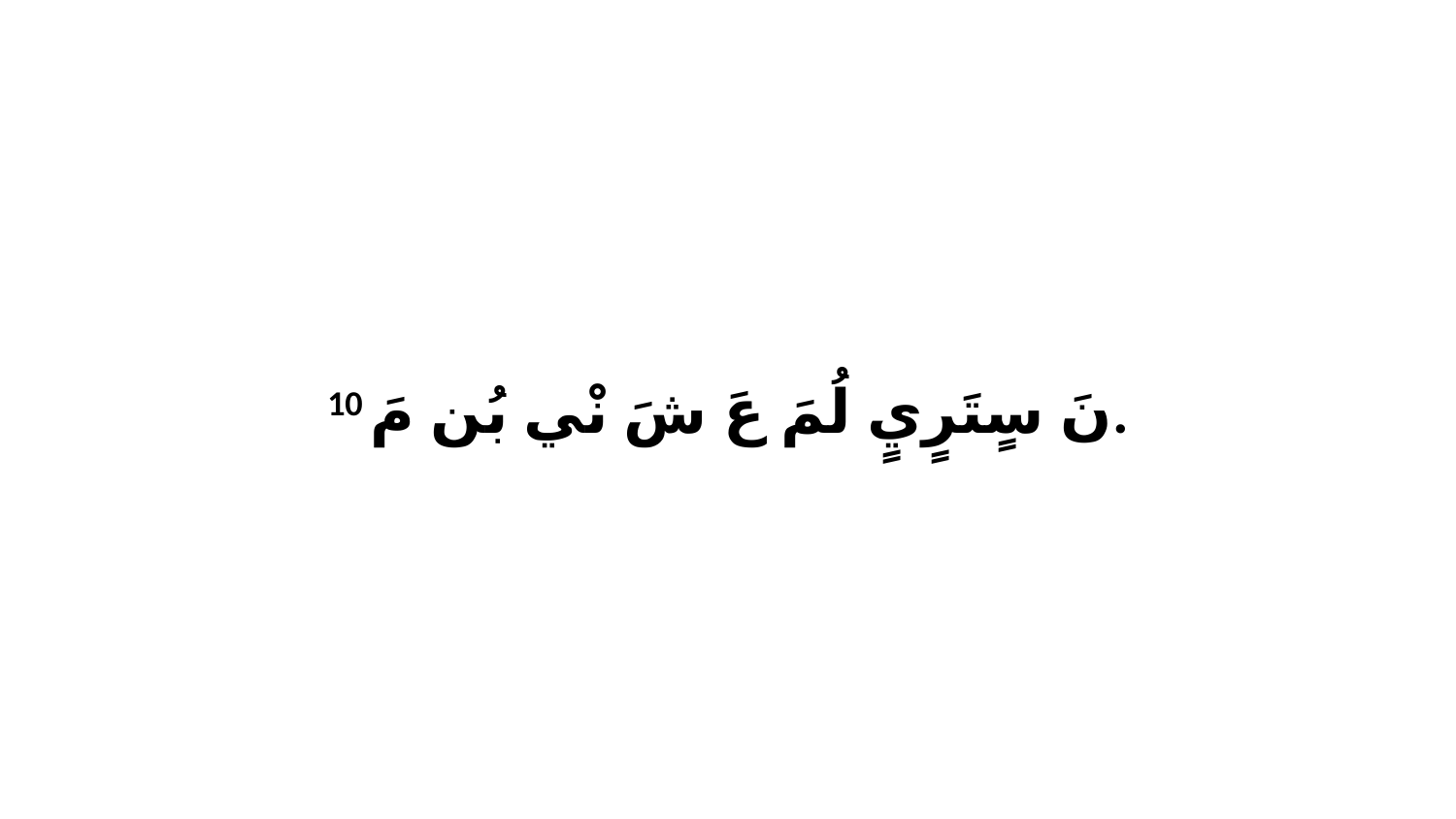

10 نَ سٍتَرٍيٍ لُمَ عَ شَ نْي بُن مَ.